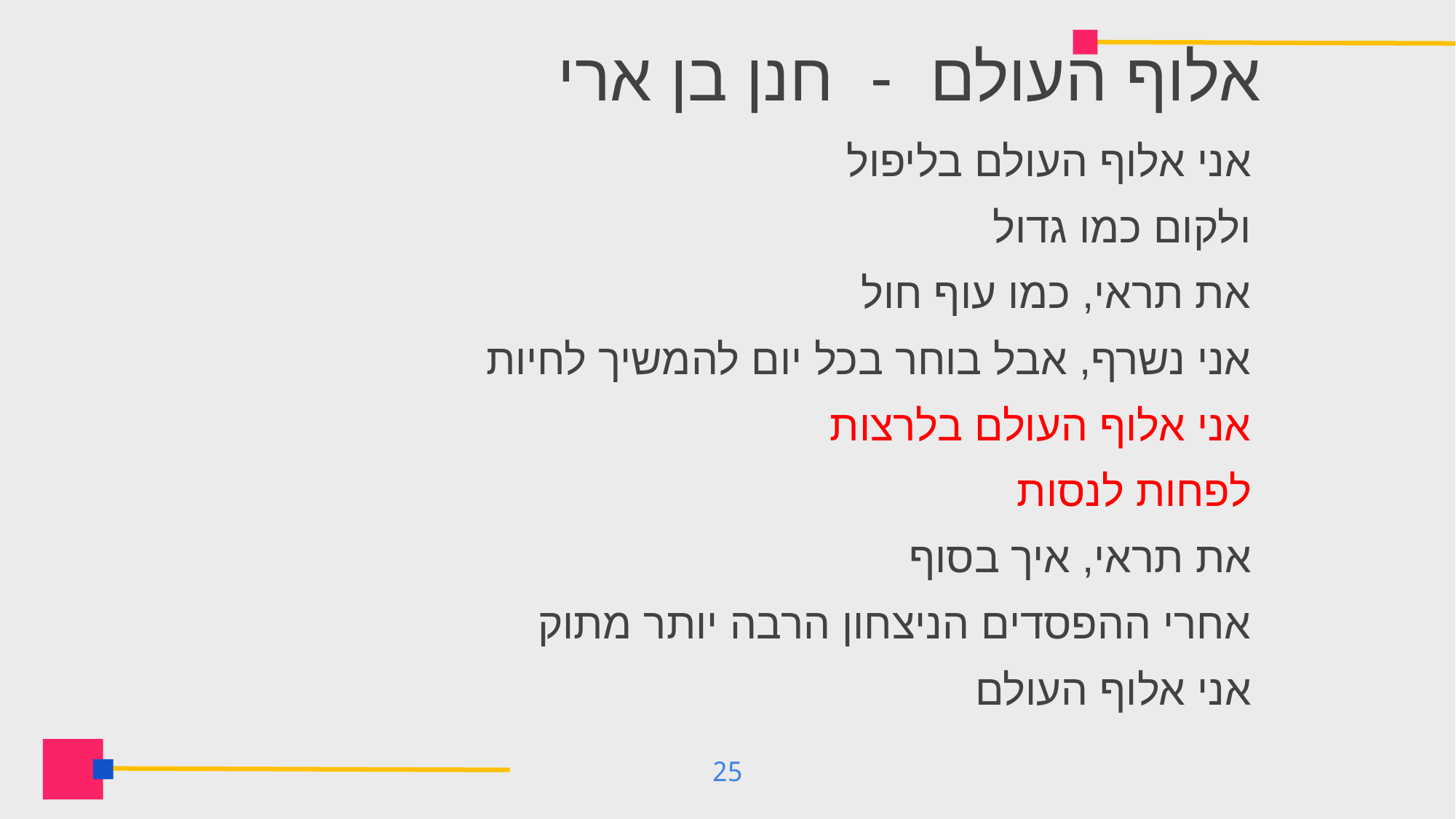

# אלוף העולם  -  חנן בן ארי
אני אלוף העולם בליפול
ולקום כמו גדול
את תראי, כמו עוף חול
אני נשרף, אבל בוחר בכל יום להמשיך לחיות
אני אלוף העולם בלרצות
לפחות לנסות
את תראי, איך בסוף
אחרי ההפסדים הניצחון הרבה יותר מתוק
אני אלוף העולם